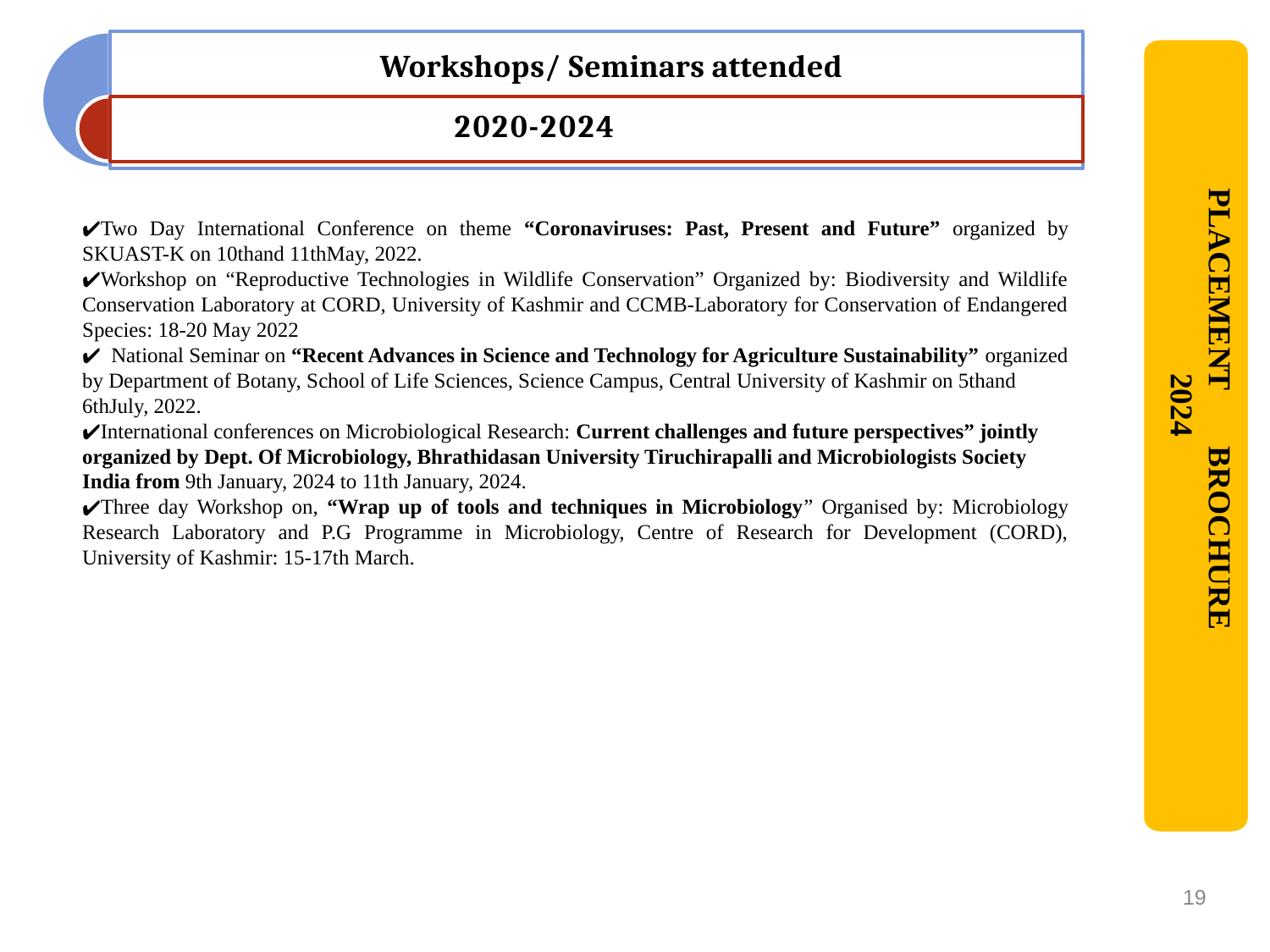

Workshops/ Seminars attended
2020-2024
Two Day International Conference on theme “Coronaviruses: Past, Present and Future” organized by SKUAST-K on 10thand 11thMay, 2022.
Workshop on “Reproductive Technologies in Wildlife Conservation” Organized by: Biodiversity and Wildlife Conservation Laboratory at CORD, University of Kashmir and CCMB-Laboratory for Conservation of Endangered Species: 18-20 May 2022
  National Seminar on “Recent Advances in Science and Technology for Agriculture Sustainability” organized by Department of Botany, School of Life Sciences, Science Campus, Central University of Kashmir on 5thand 6thJuly, 2022.
International conferences on Microbiological Research: Current challenges and future perspectives” jointly organized by Dept. Of Microbiology, Bhrathidasan University Tiruchirapalli and Microbiologists Society India from 9th January, 2024 to 11th January, 2024.
Three day Workshop on, “Wrap up of tools and techniques in Microbiology” Organised by: Microbiology Research Laboratory and P.G Programme in Microbiology, Centre of Research for Development (CORD), University of Kashmir: 15-17th March.

PLACEMENT       BROCHURE
2024
19